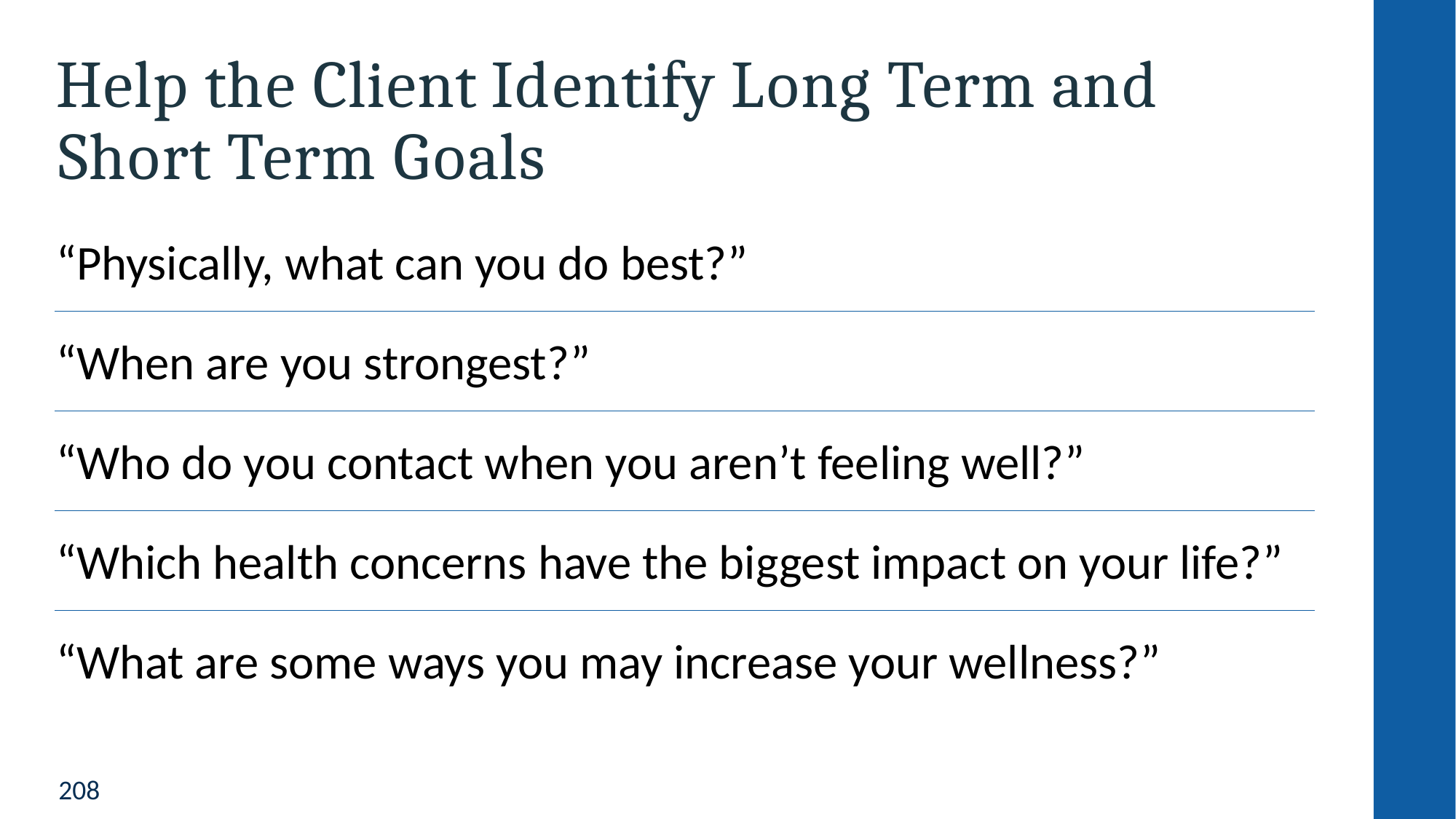

# Help the Client Identify Long Term and Short Term Goals
“Physically, what can you do best?”
“When are you strongest?”
“Who do you contact when you aren’t feeling well?”
“Which health concerns have the biggest impact on your life?”
“What are some ways you may increase your wellness?”